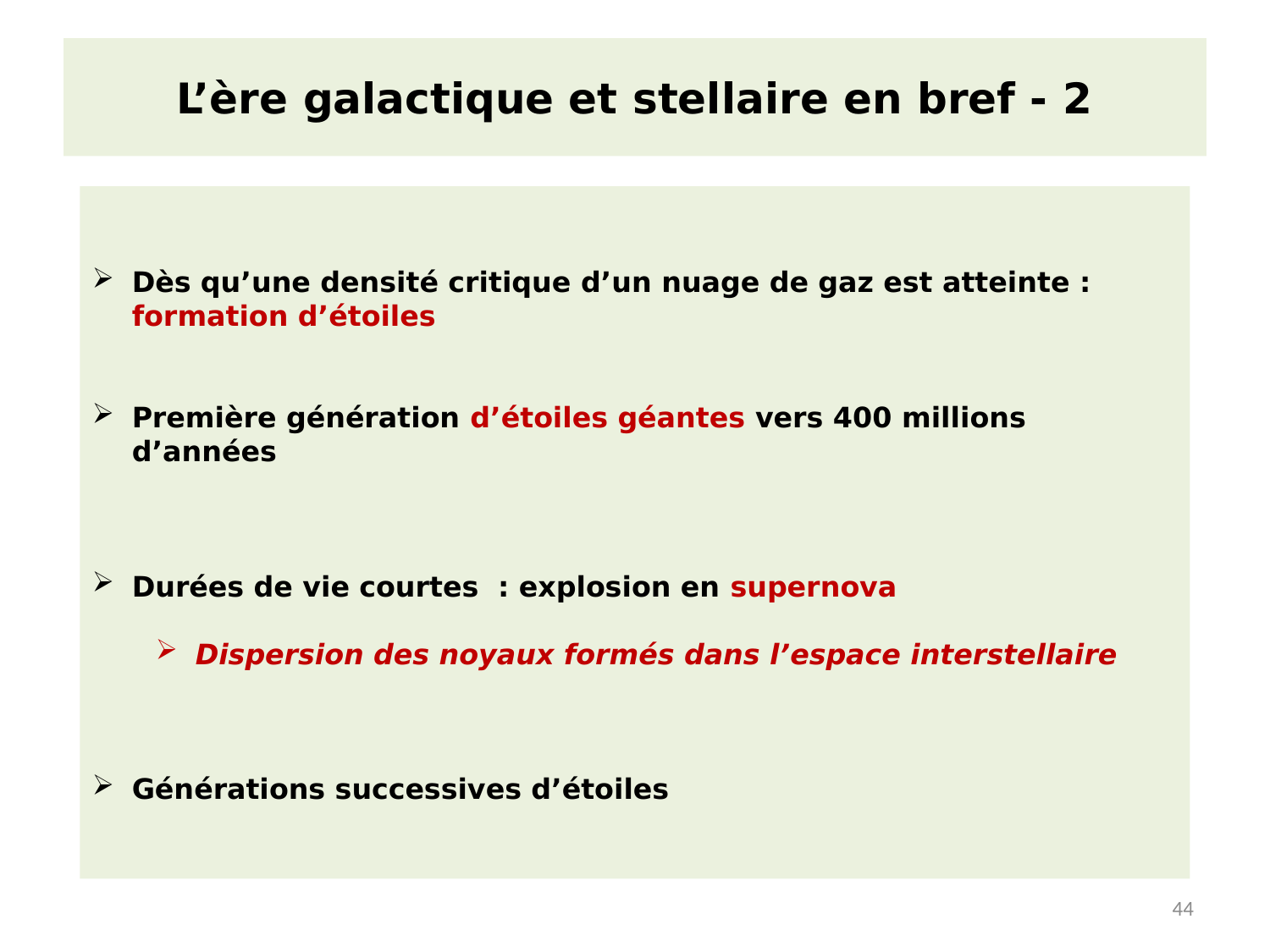

# L’ère galactique et stellaire en bref - 2

Dès qu’une densité critique d’un nuage de gaz est atteinte : formation d’étoiles
Première génération d’étoiles géantes vers 400 millions d’années
Durées de vie courtes  : explosion en supernova
Dispersion des noyaux formés dans l’espace interstellaire
Générations successives d’étoiles

44